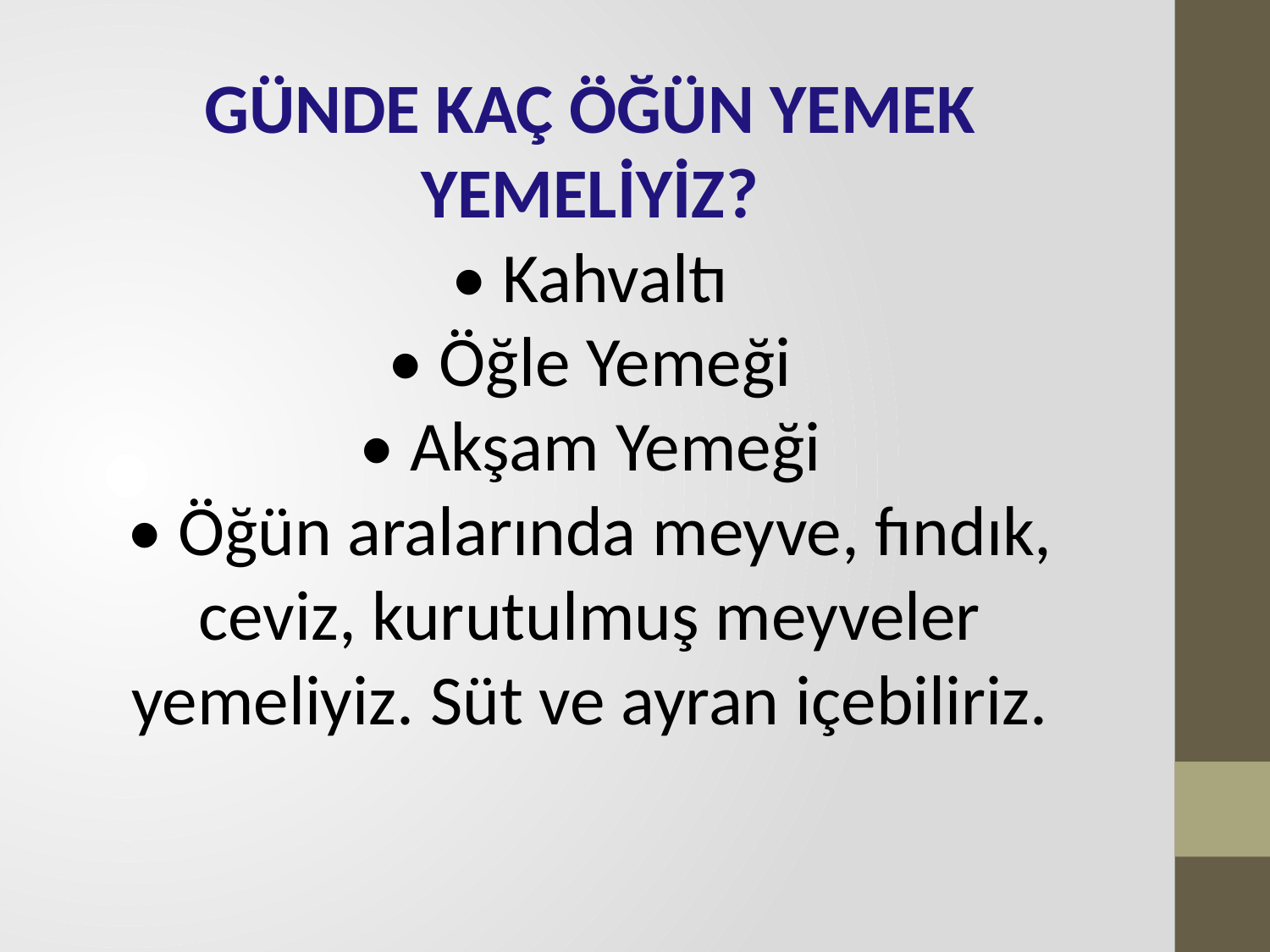

GÜNDE KAÇ ÖĞÜN YEMEK YEMELİYİZ?
• Kahvaltı
• Öğle Yemeği
• Akşam Yemeği
• Öğün aralarında meyve, fındık, ceviz, kurutulmuş meyveler yemeliyiz. Süt ve ayran içebiliriz.